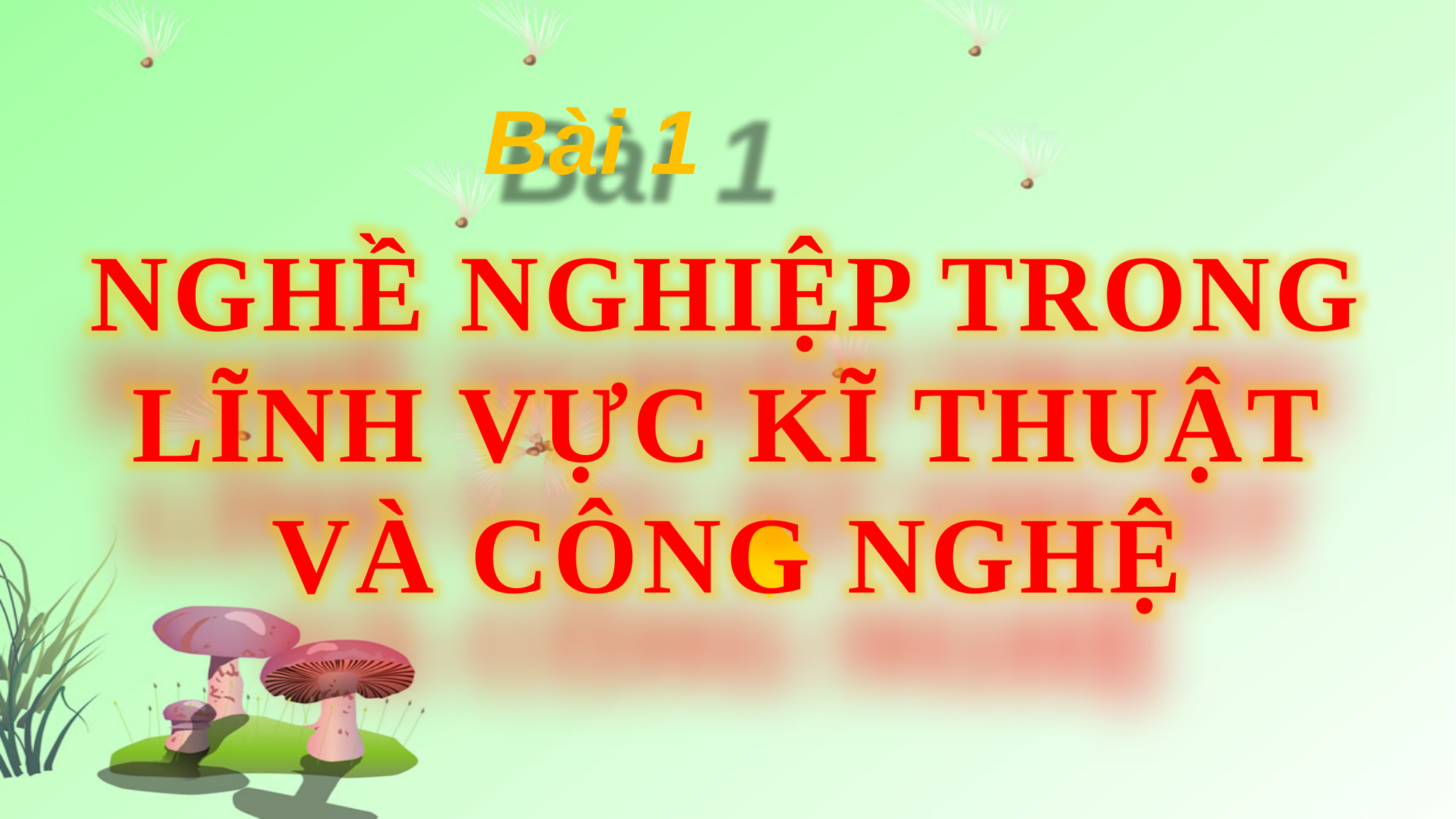

Bài 1
NGHỀ NGHIỆP TRONG LĨNH VỰC KĨ THUẬT VÀ CÔNG NGHỆ